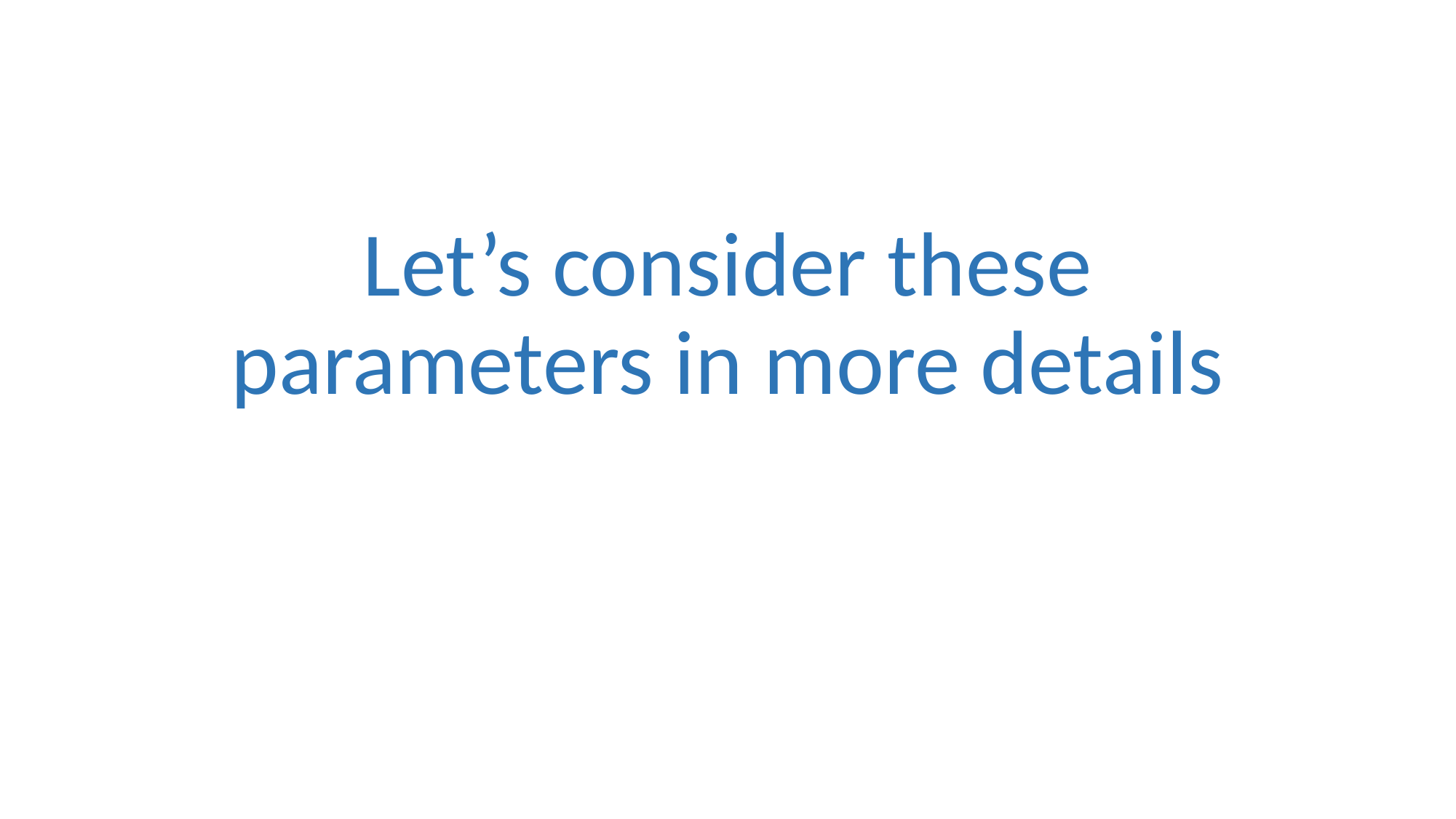

# Let’s consider these parameters in more details